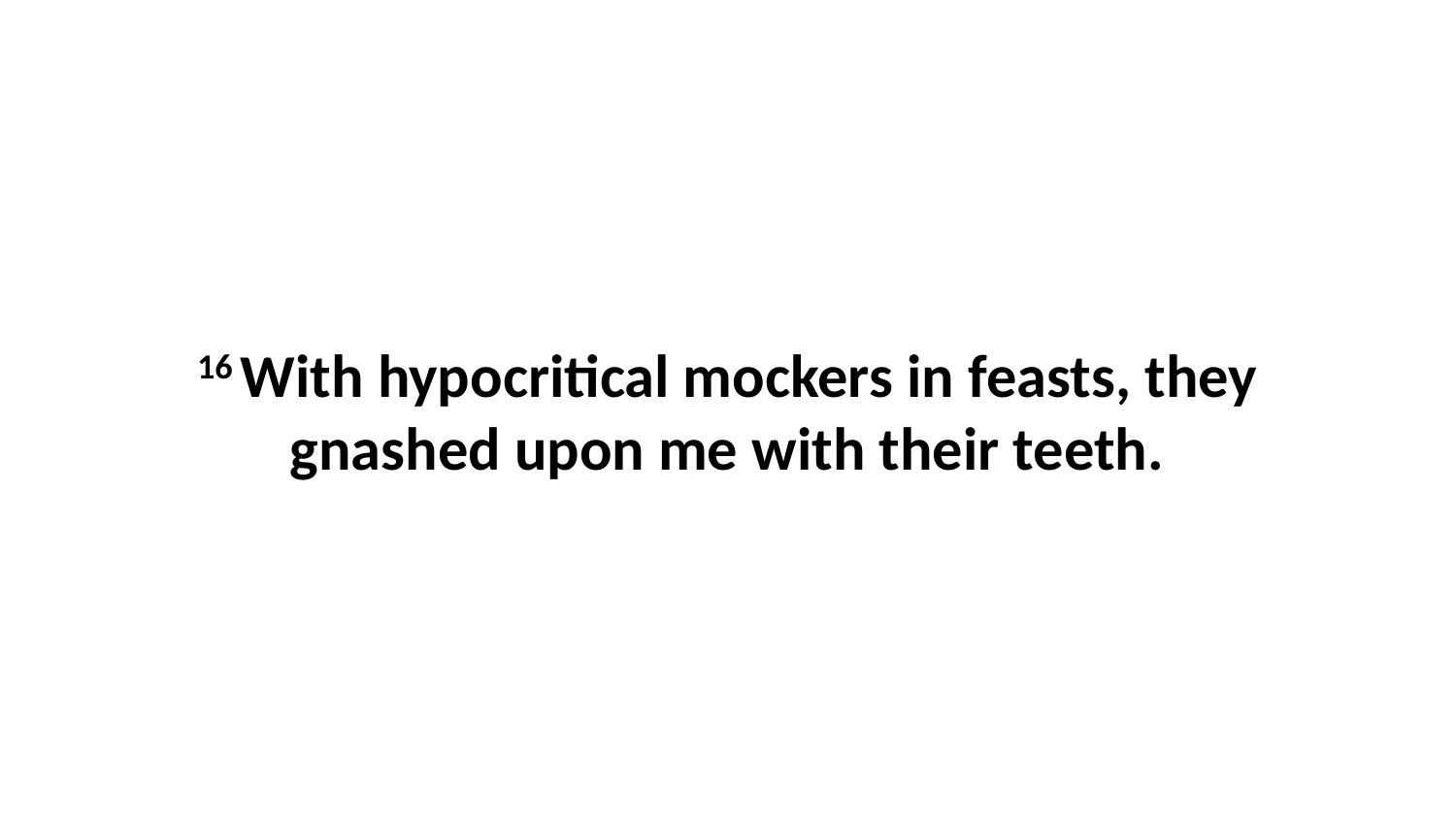

16 With hypocritical mockers in feasts, they gnashed upon me with their teeth.